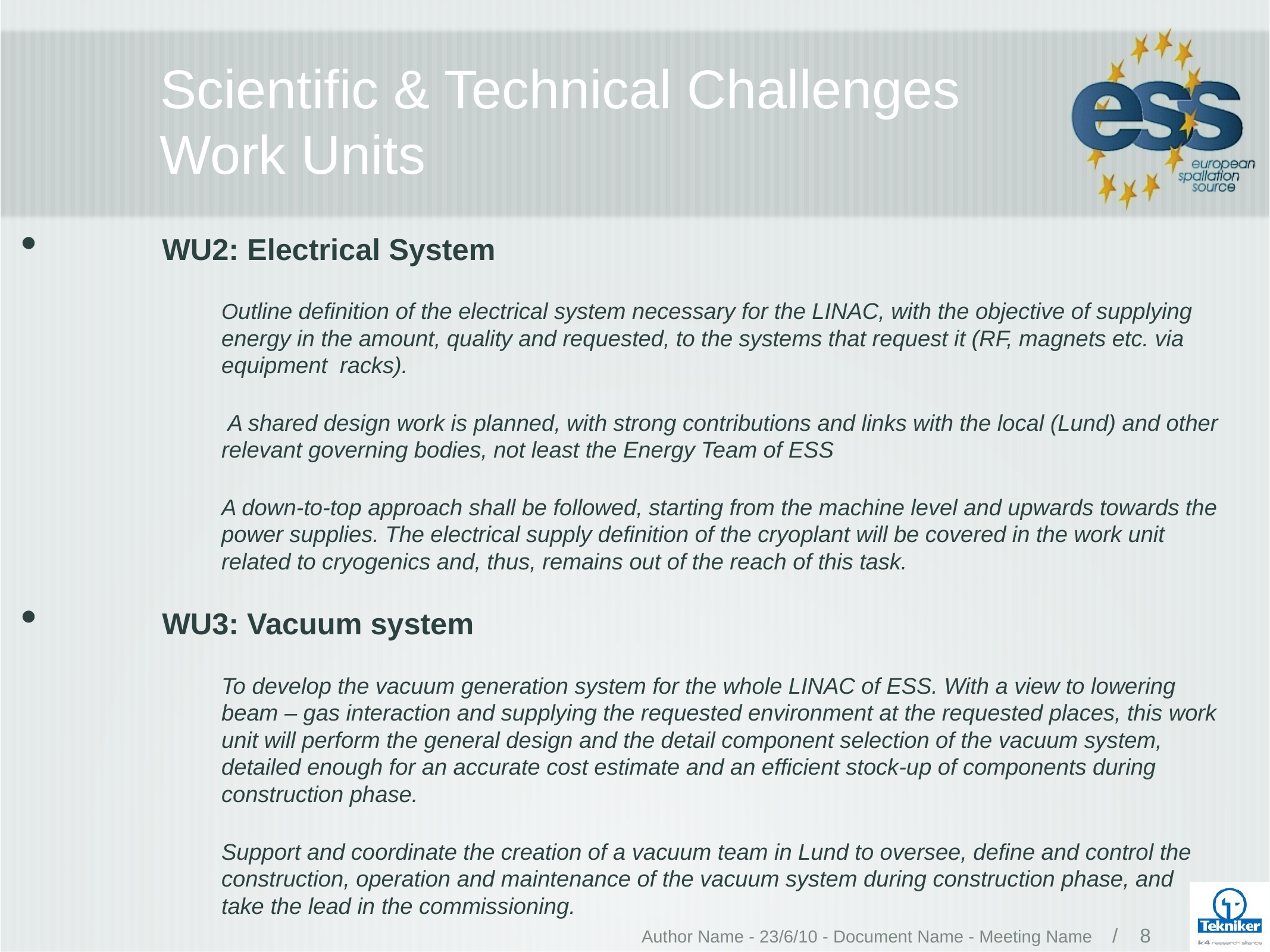

# Scientific & Technical Challenges Work Units
WU2: Electrical System
	Outline definition of the electrical system necessary for the LINAC, with the objective of supplying energy in the amount, quality and requested, to the systems that request it (RF, magnets etc. via equipment  racks).
	 A shared design work is planned, with strong contributions and links with the local (Lund) and other relevant governing bodies, not least the Energy Team of ESS
	A down-to-top approach shall be followed, starting from the machine level and upwards towards the power supplies. The electrical supply definition of the cryoplant will be covered in the work unit related to cryogenics and, thus, remains out of the reach of this task.
WU3: Vacuum system
	To develop the vacuum generation system for the whole LINAC of ESS. With a view to lowering beam – gas interaction and supplying the requested environment at the requested places, this work unit will perform the general design and the detail component selection of the vacuum system, detailed enough for an accurate cost estimate and an efficient stock-up of components during construction phase.
	Support and coordinate the creation of a vacuum team in Lund to oversee, define and control the construction, operation and maintenance of the vacuum system during construction phase, and take the lead in the commissioning.